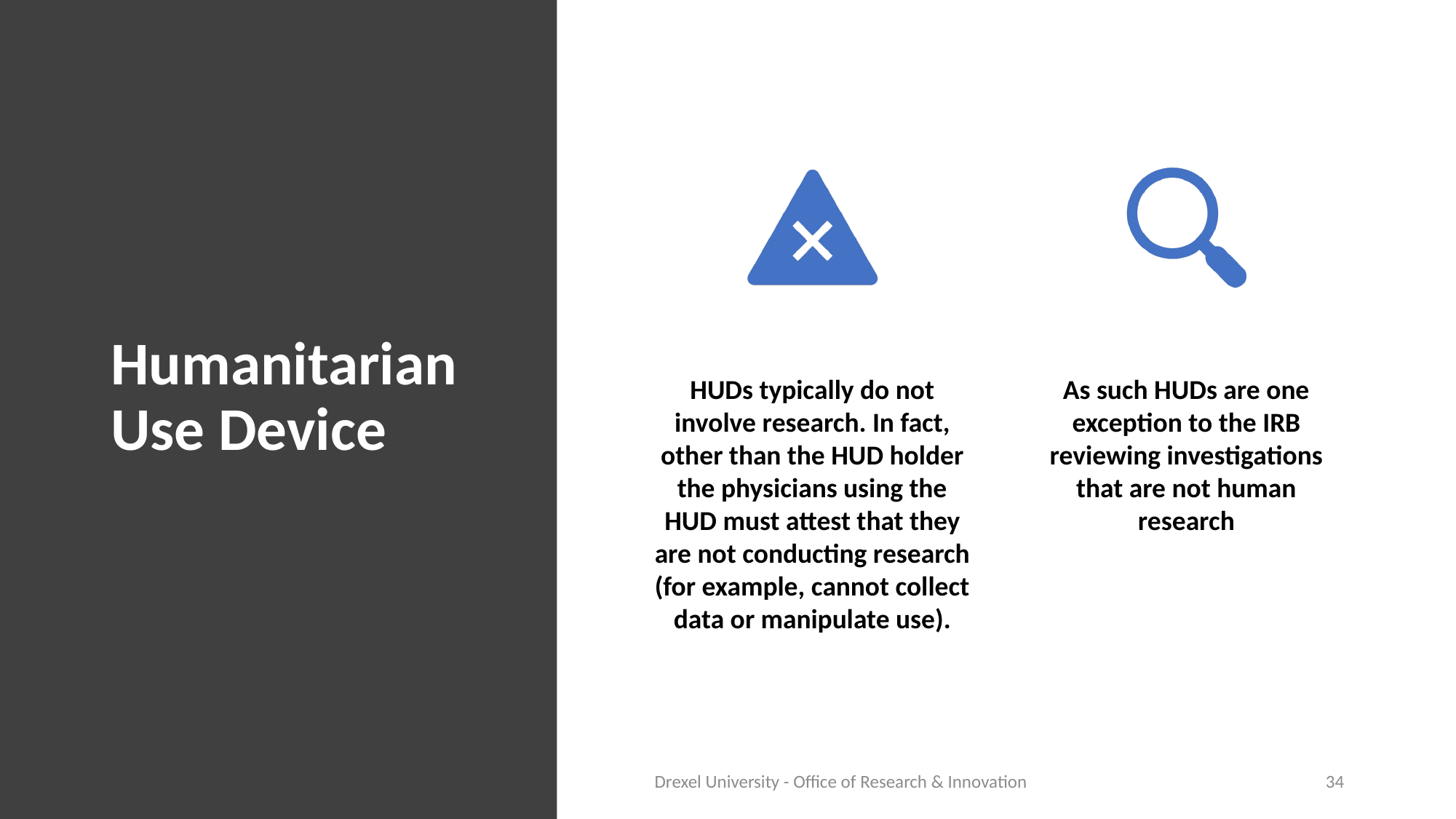

HUDs typically do not involve research. In fact, other than the HUD holder the physicians using the HUD must attest that they are not conducting research (for example, cannot collect data or manipulate use).
As such HUDs are one exception to the IRB reviewing investigations that are not human research
# Humanitarian Use Device
Drexel University - Office of Research & Innovation
34